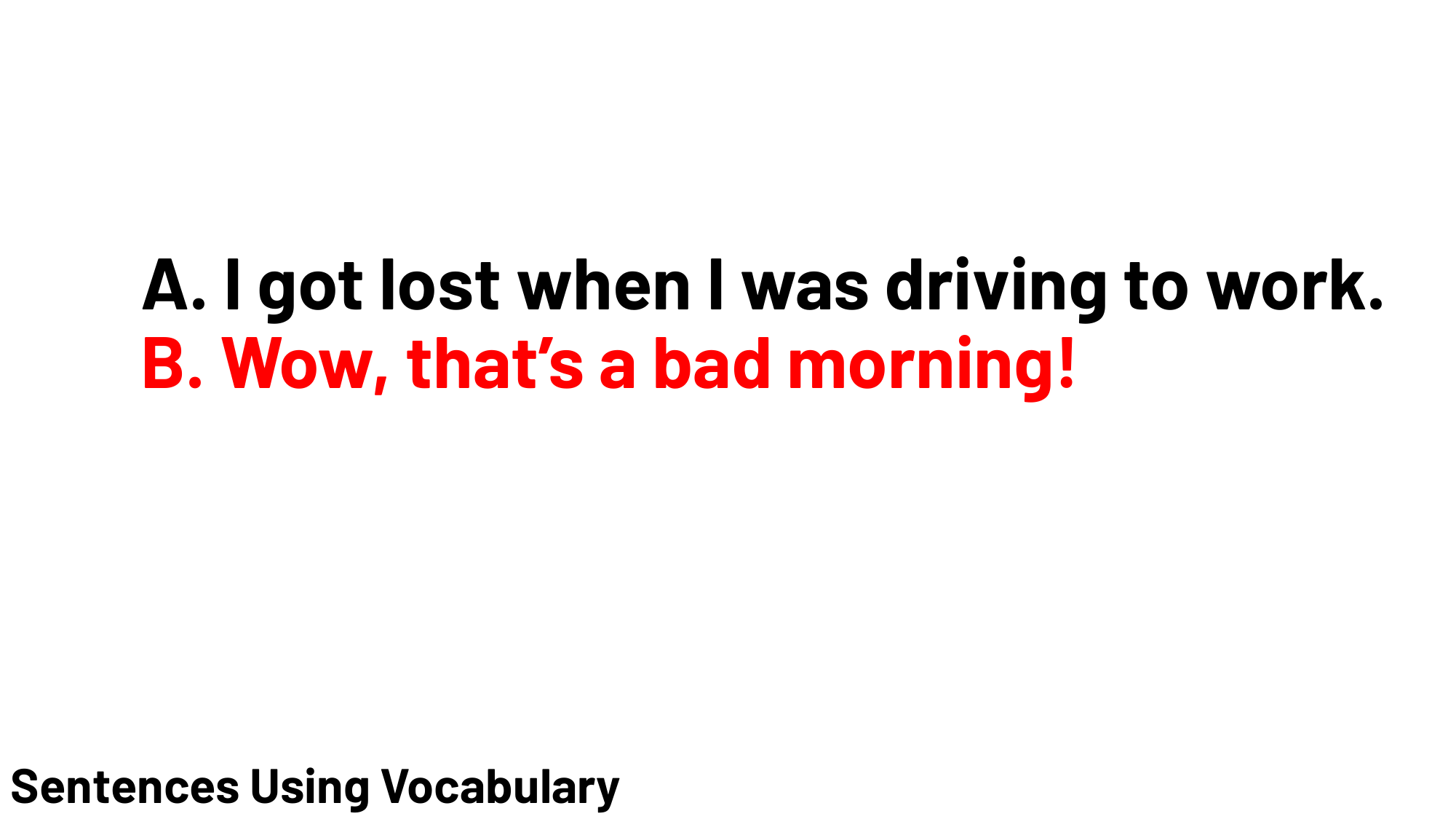

# A. I got lost when I was driving to work. B. Wow, that’s a bad morning!
Sentences Using Vocabulary